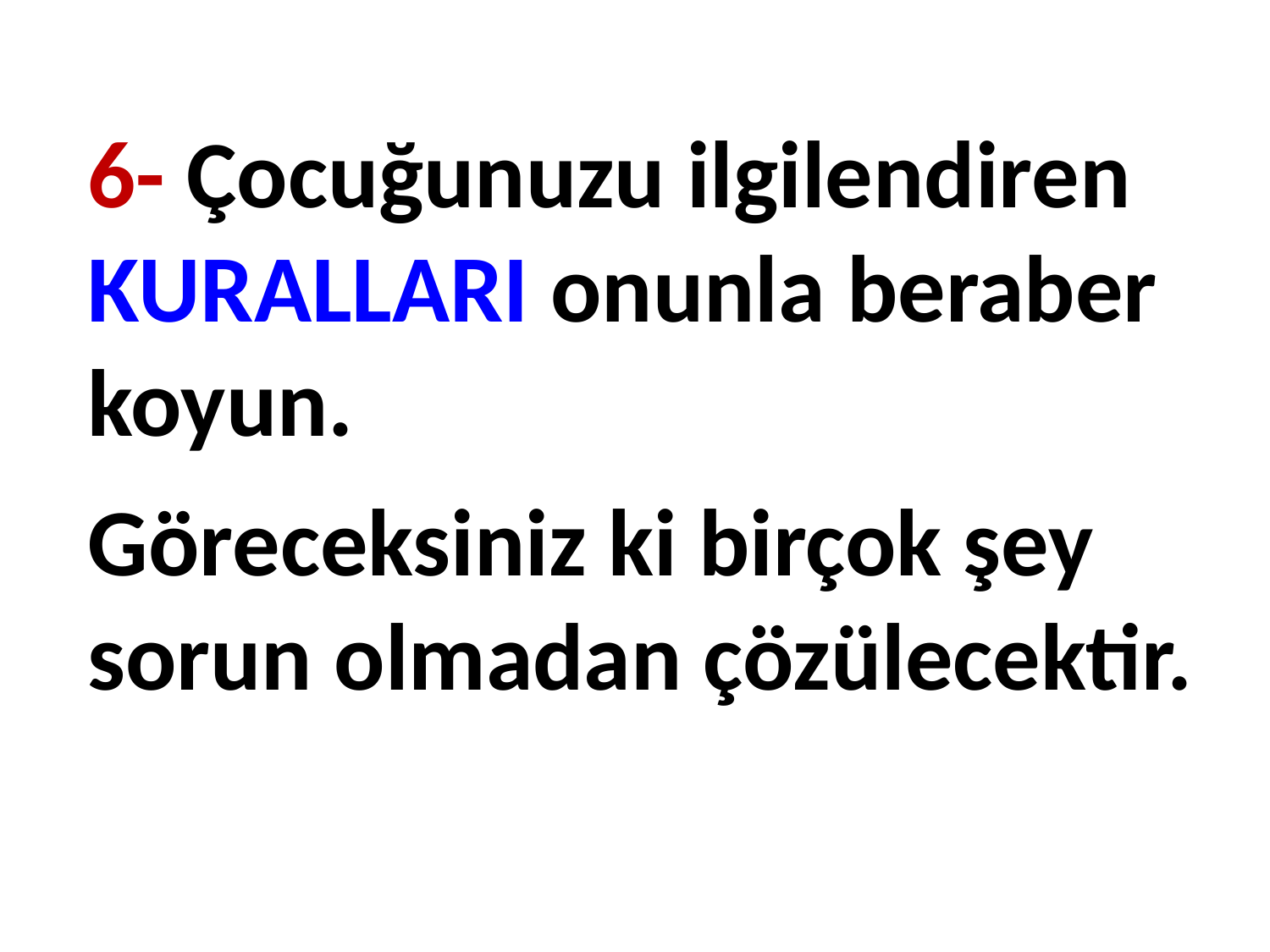

6- Çocuğunuzu ilgilendiren KURALLARI onunla beraber koyun.
Göreceksiniz ki birçok şey sorun olmadan çözülecektir.